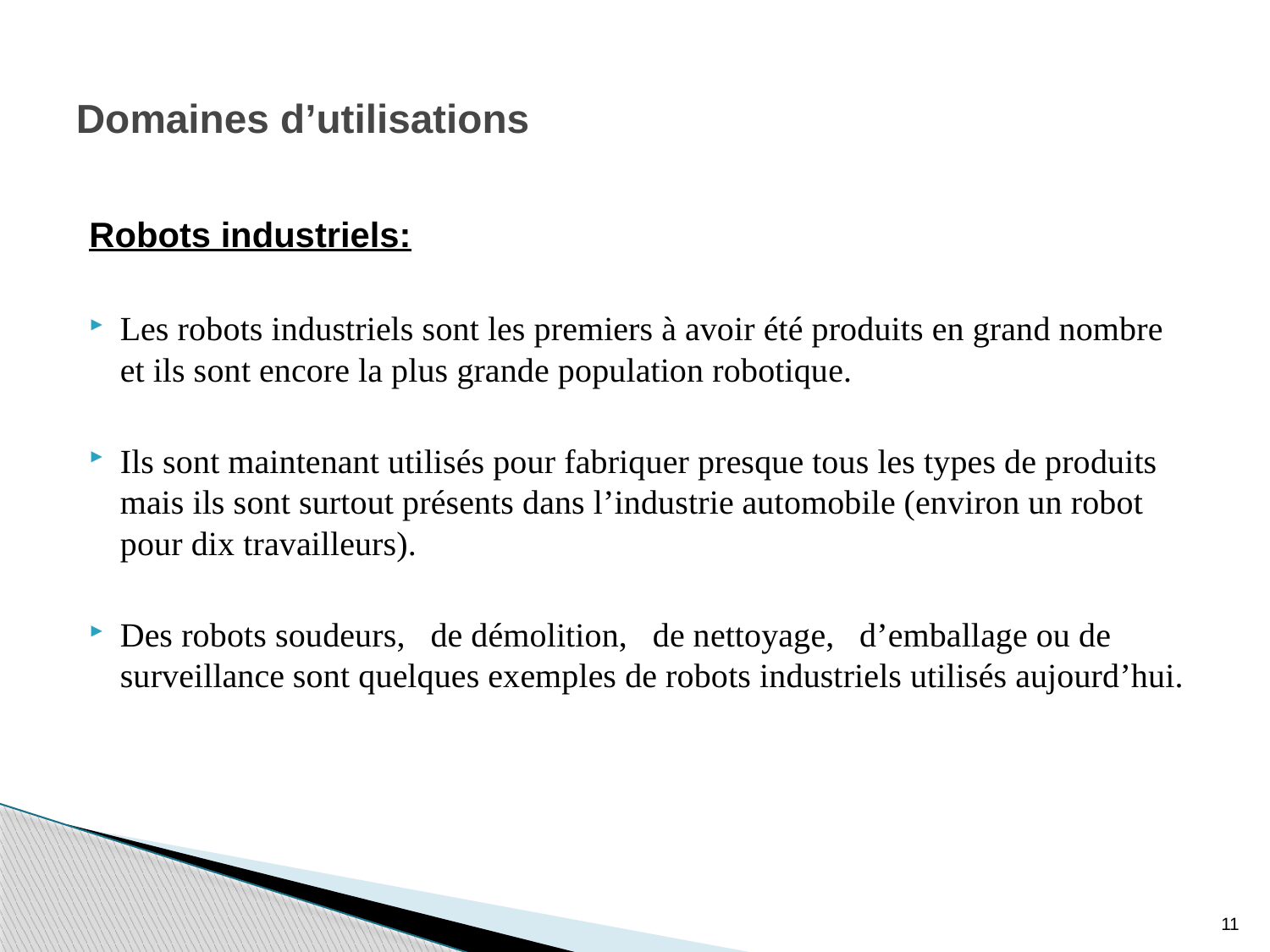

# Domaines d’utilisations
Robots industriels:

Les robots industriels sont les premiers à avoir été produits en grand nombre et ils sont encore la plus grande population robotique.

Ils sont maintenant utilisés pour fabriquer presque tous les types de produits mais ils sont surtout présents dans l’industrie automobile (environ un robot pour dix travailleurs).

Des robots soudeurs,   de démolition,   de nettoyage,   d’emballage ou de surveillance sont quelques exemples de robots industriels utilisés aujourd’hui.

11